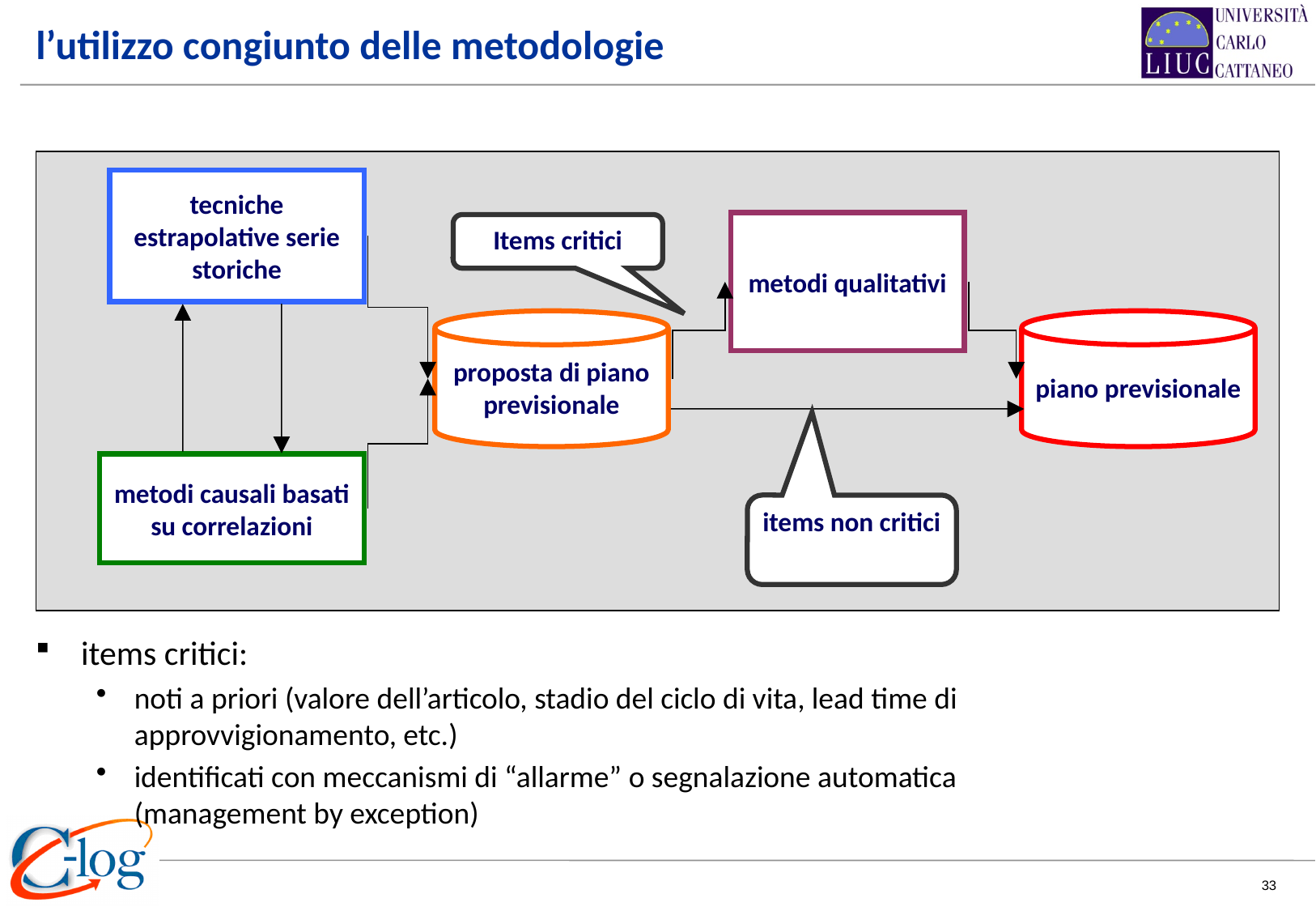

# l’utilizzo congiunto delle metodologie

tecniche estrapolative serie storiche
metodi qualitativi
Items critici

proposta di piano previsionale
piano previsionale

metodi causali basati su correlazioni
items non critici
items critici:
noti a priori (valore dell’articolo, stadio del ciclo di vita, lead time di approvvigionamento, etc.)
identificati con meccanismi di “allarme” o segnalazione automatica (management by exception)